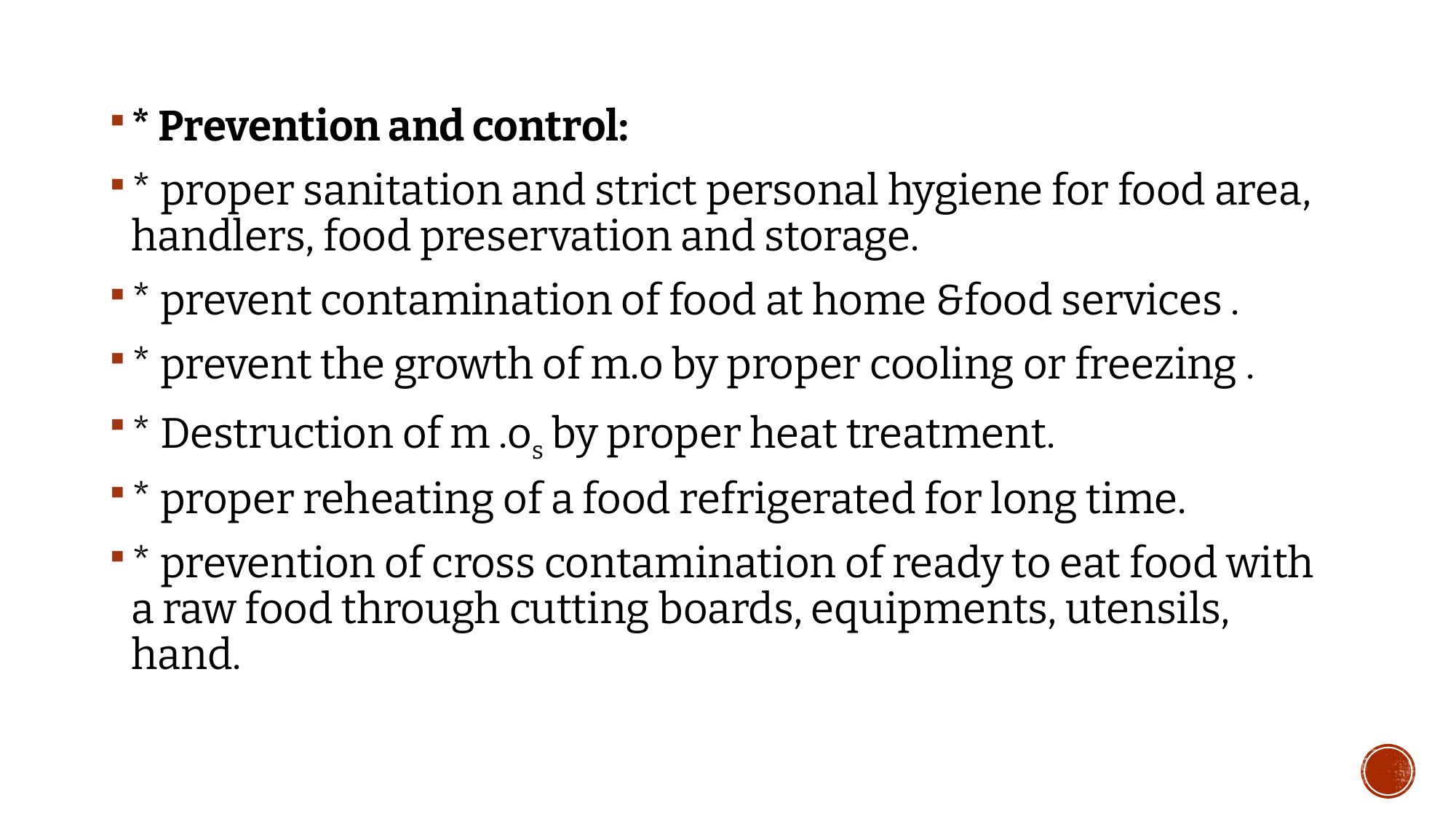

* Prevention and control:
* proper sanitation and strict personal hygiene for food area, handlers, food preservation and storage.
* prevent contamination of food at home &food services .
* prevent the growth of m.o by proper cooling or freezing .
* Destruction of m .os by proper heat treatment.
* proper reheating of a food refrigerated for long time.
* prevention of cross contamination of ready to eat food with a raw food through cutting boards, equipments, utensils, hand.